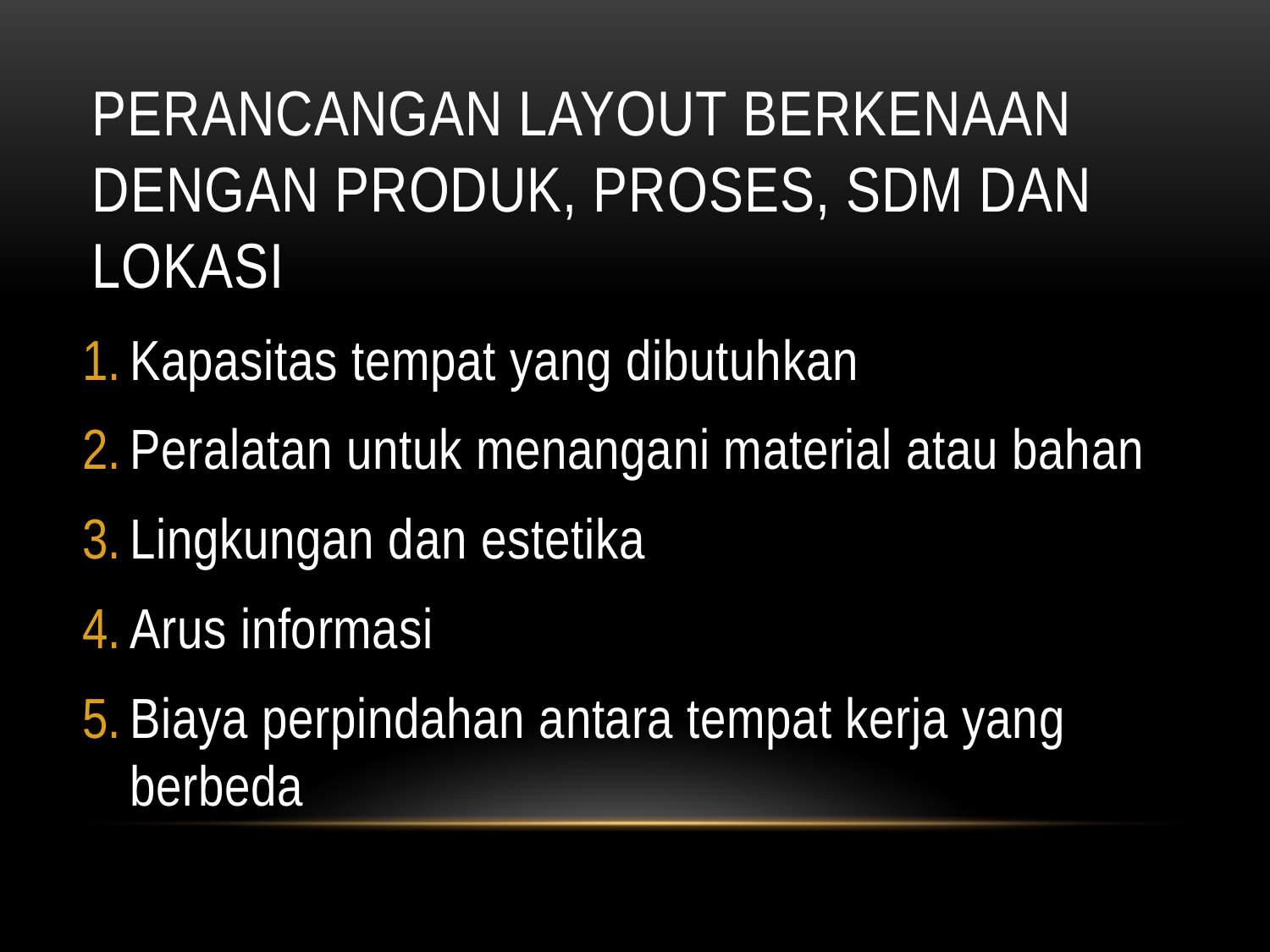

# Perancangan layout berkenaan dengan produk, proses, SDM dan lokasi
Kapasitas tempat yang dibutuhkan
Peralatan untuk menangani material atau bahan
Lingkungan dan estetika
Arus informasi
Biaya perpindahan antara tempat kerja yang berbeda